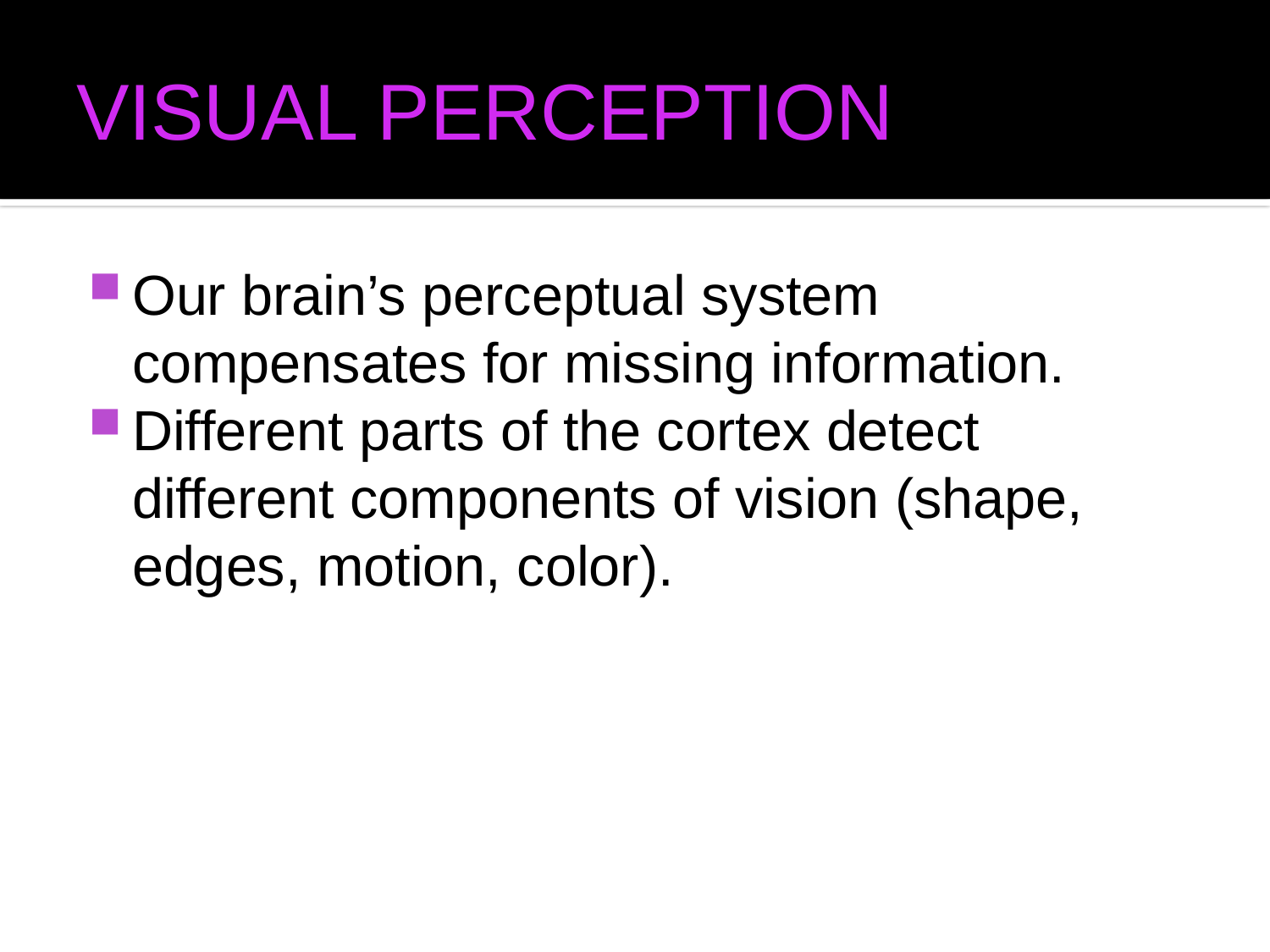

# VISUAL PERCEPTION
Our brain’s perceptual system compensates for missing information.
Different parts of the cortex detect different components of vision (shape, edges, motion, color).